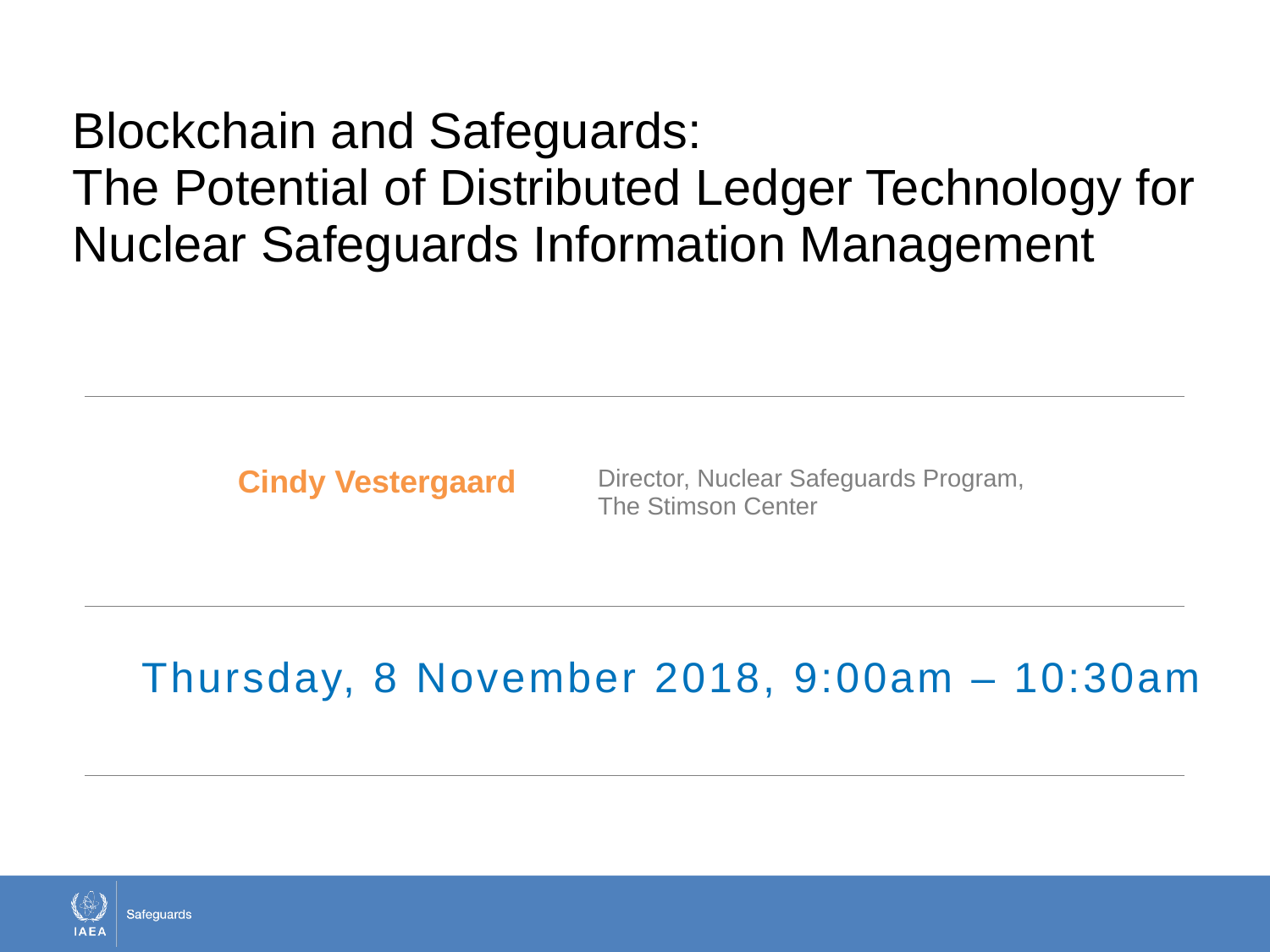

# Blockchain and Safeguards: The Potential of Distributed Ledger Technology for Nuclear Safeguards Information Management
|  | Cindy Vestergaard | Director, Nuclear Safeguards Program, The Stimson Center |
| --- | --- | --- |
Thursday, 8 November 2018, 9:00am – 10:30am